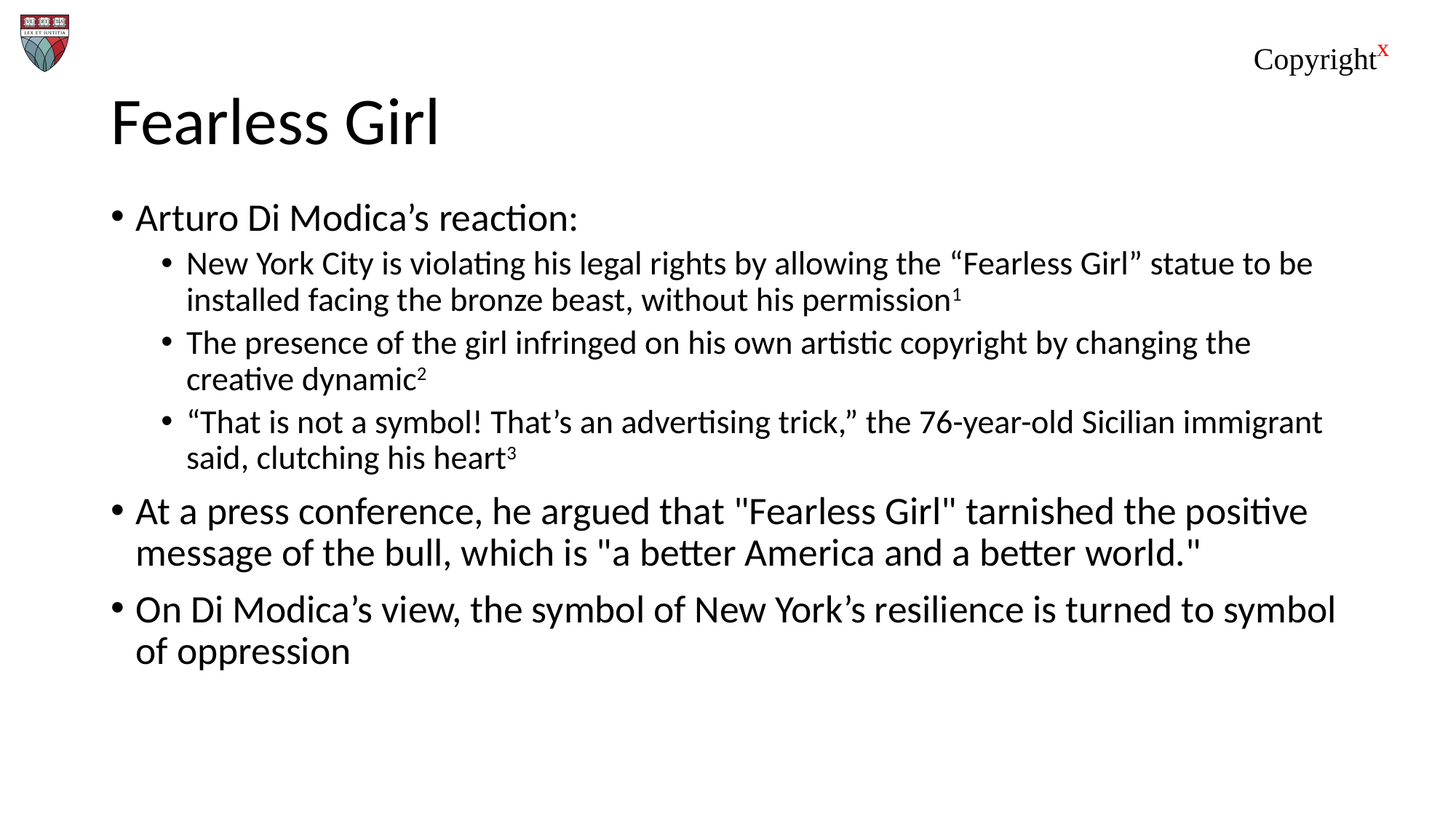

# Fearless Girl
Arturo Di Modica’s reaction:
New York City is violating his legal rights by allowing the “Fearless Girl” statue to be installed facing the bronze beast, without his permission1
The presence of the girl infringed on his own artistic copyright by changing the creative dynamic2
“That is not a symbol! That’s an advertising trick,” the 76-year-old Sicilian immigrant said, clutching his heart3
At a press conference, he argued that "Fearless Girl" tarnished the positive message of the bull, which is "a better America and a better world."
On Di Modica’s view, the symbol of New York’s resilience is turned to symbol of oppression